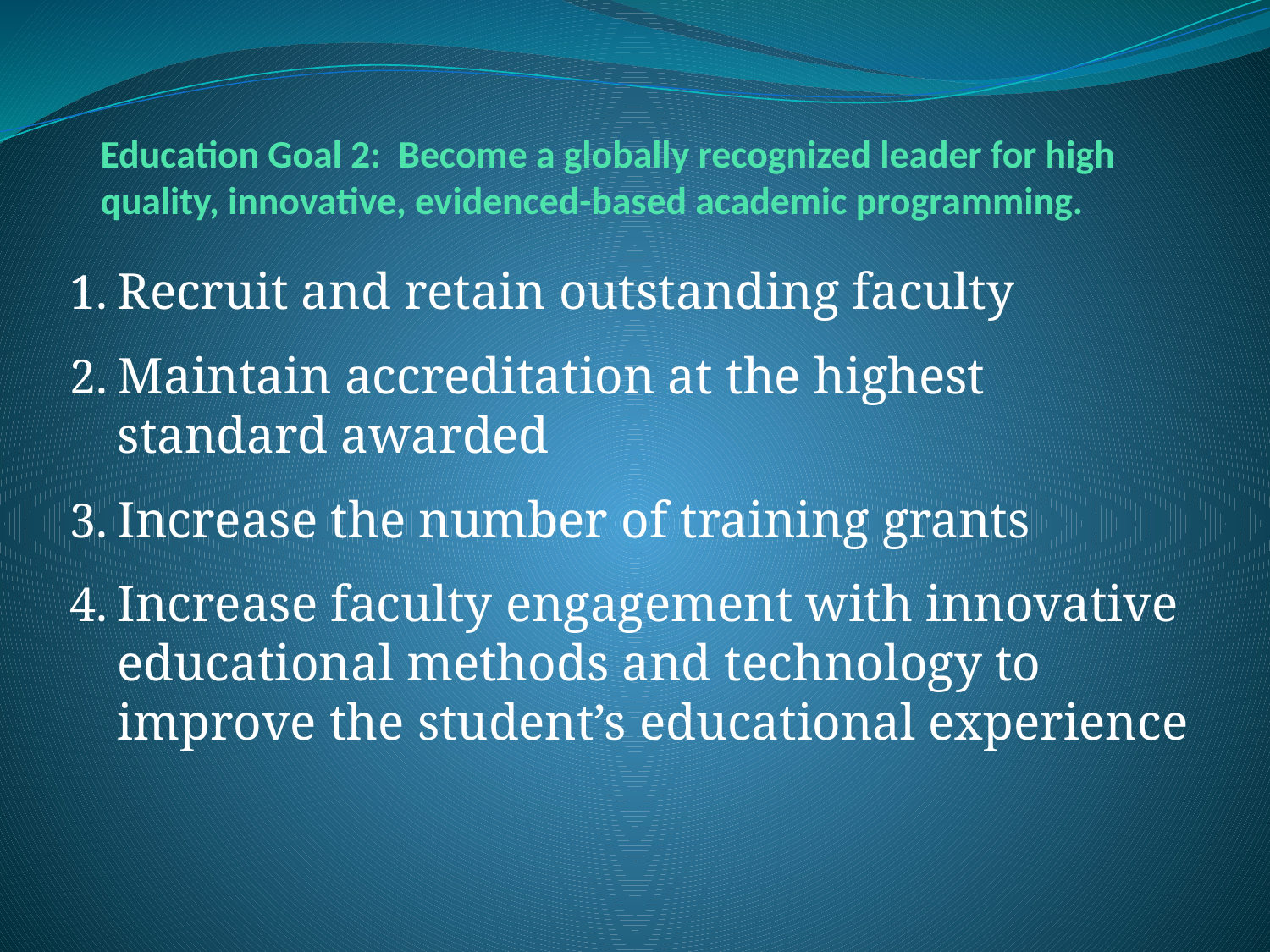

# Education Goal 2:  Become a globally recognized leader for high quality, innovative, evidenced-based academic programming.
Recruit and retain outstanding faculty

Maintain accreditation at the highest standard awarded

Increase the number of training grants

Increase faculty engagement with innovative educational methods and technology to improve the student’s educational experience